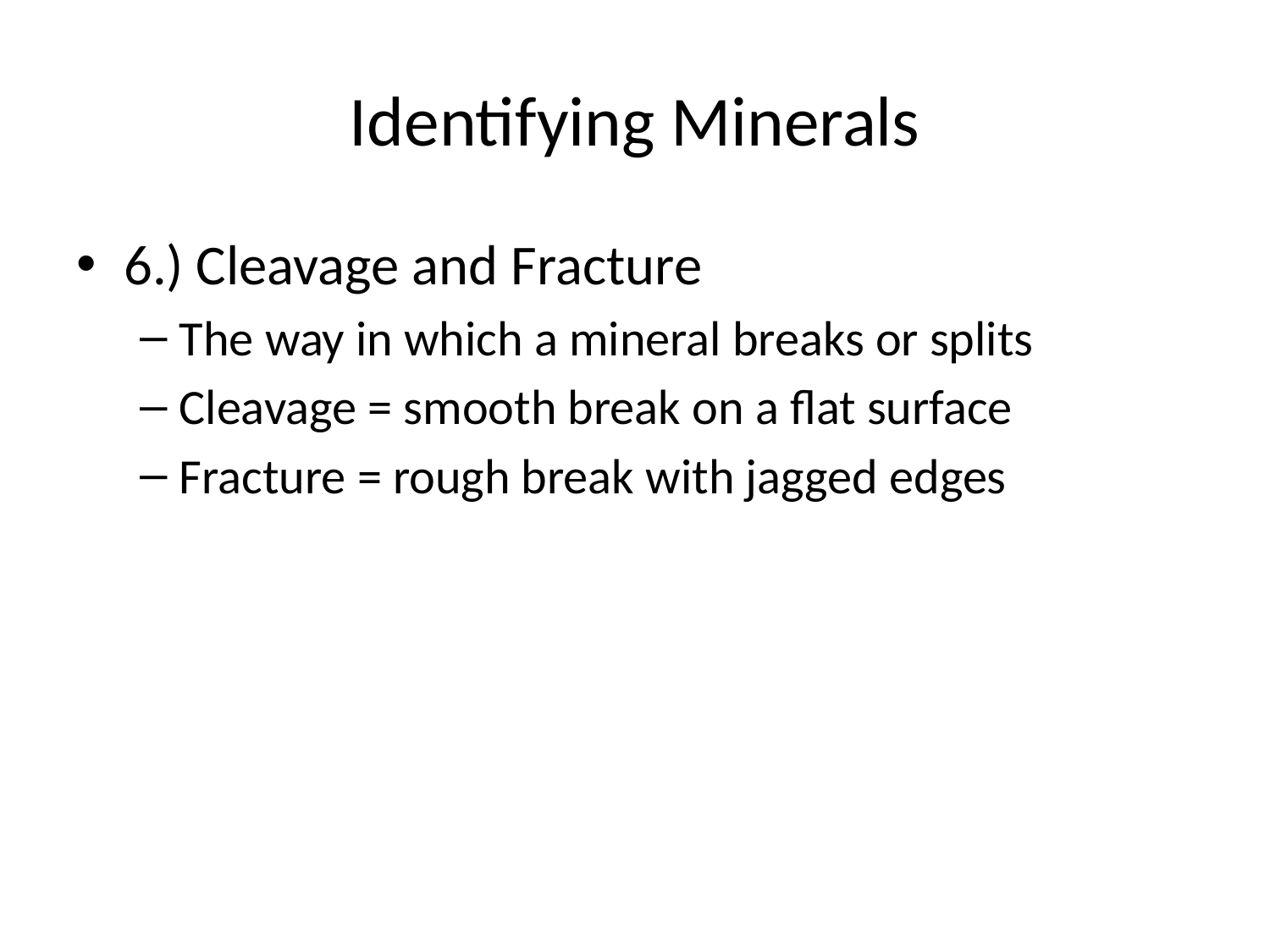

# Identifying Minerals
6.) Cleavage and Fracture
The way in which a mineral breaks or splits
Cleavage = smooth break on a flat surface
Fracture = rough break with jagged edges